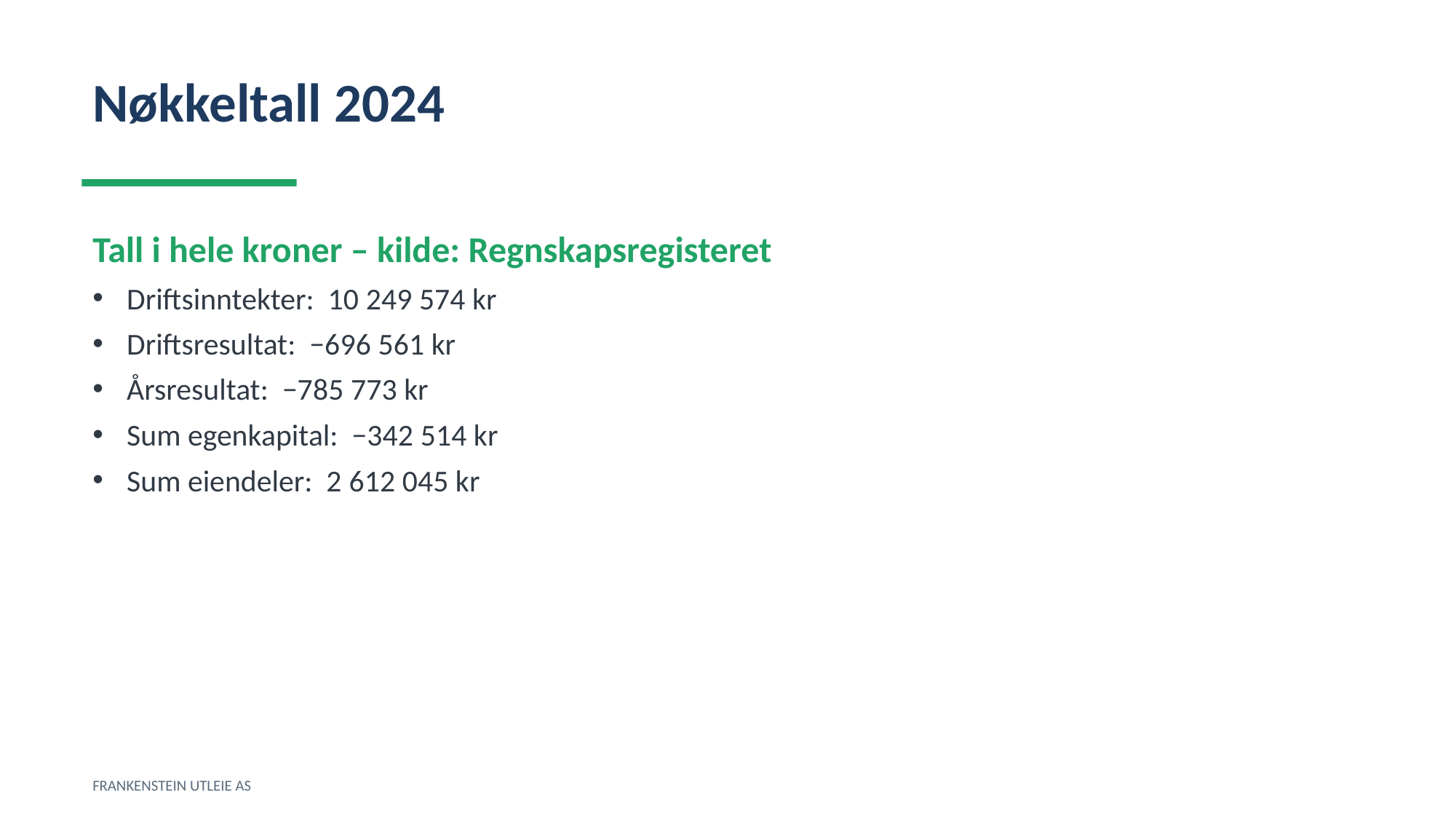

Nøkkeltall 2024

Tall i hele kroner – kilde: Regnskapsregisteret
Driftsinntekter:  10 249 574 kr
Driftsresultat:  −696 561 kr
Årsresultat:  −785 773 kr
Sum egenkapital:  −342 514 kr
Sum eiendeler:  2 612 045 kr
FRANKENSTEIN UTLEIE AS